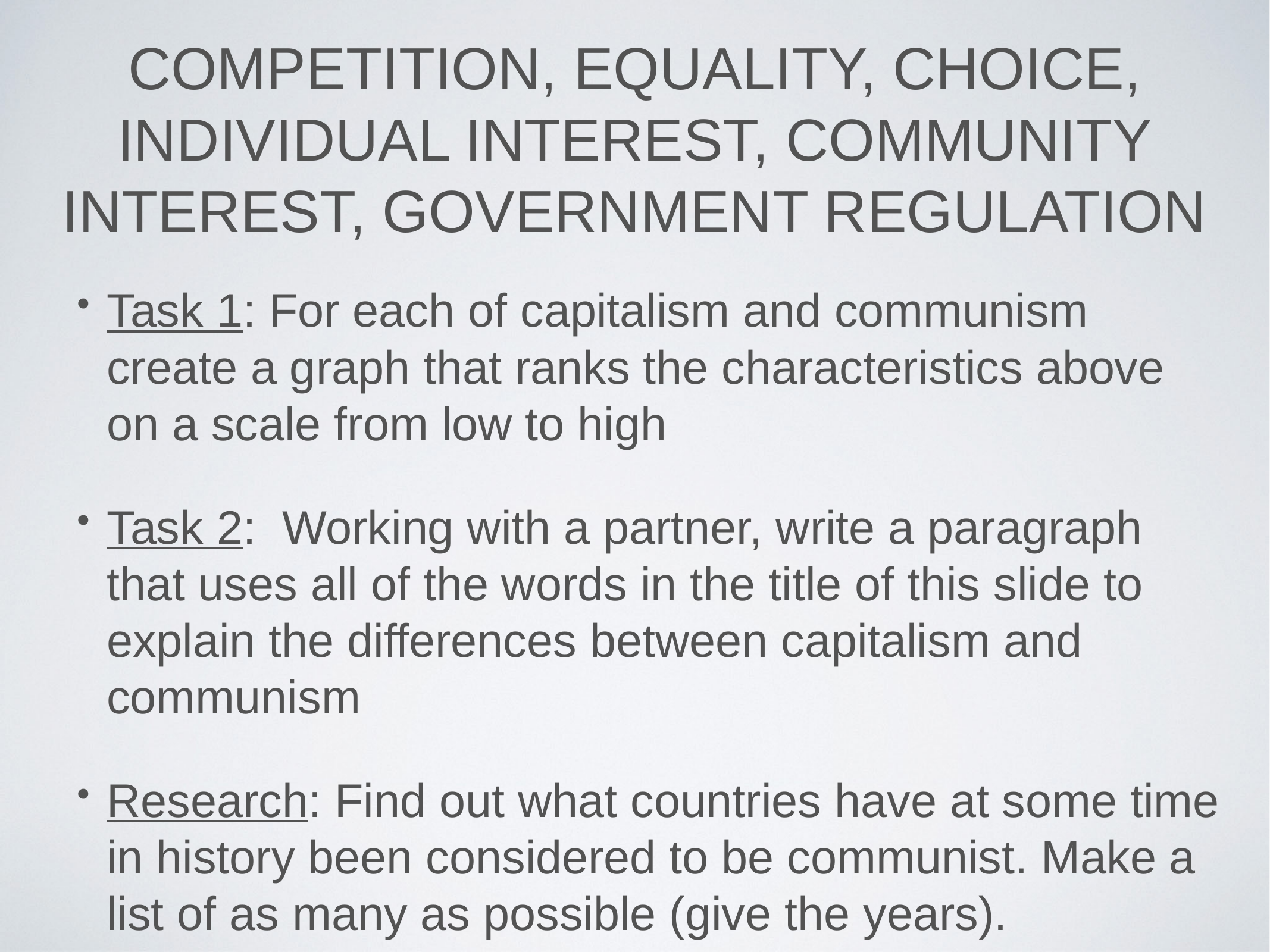

# competition, equality, choice, individual interest, community interest, government regulation
Task 1: For each of capitalism and communism create a graph that ranks the characteristics above on a scale from low to high
Task 2:  Working with a partner, write a paragraph that uses all of the words in the title of this slide to explain the differences between capitalism and communism
Research: Find out what countries have at some time in history been considered to be communist. Make a list of as many as possible (give the years).